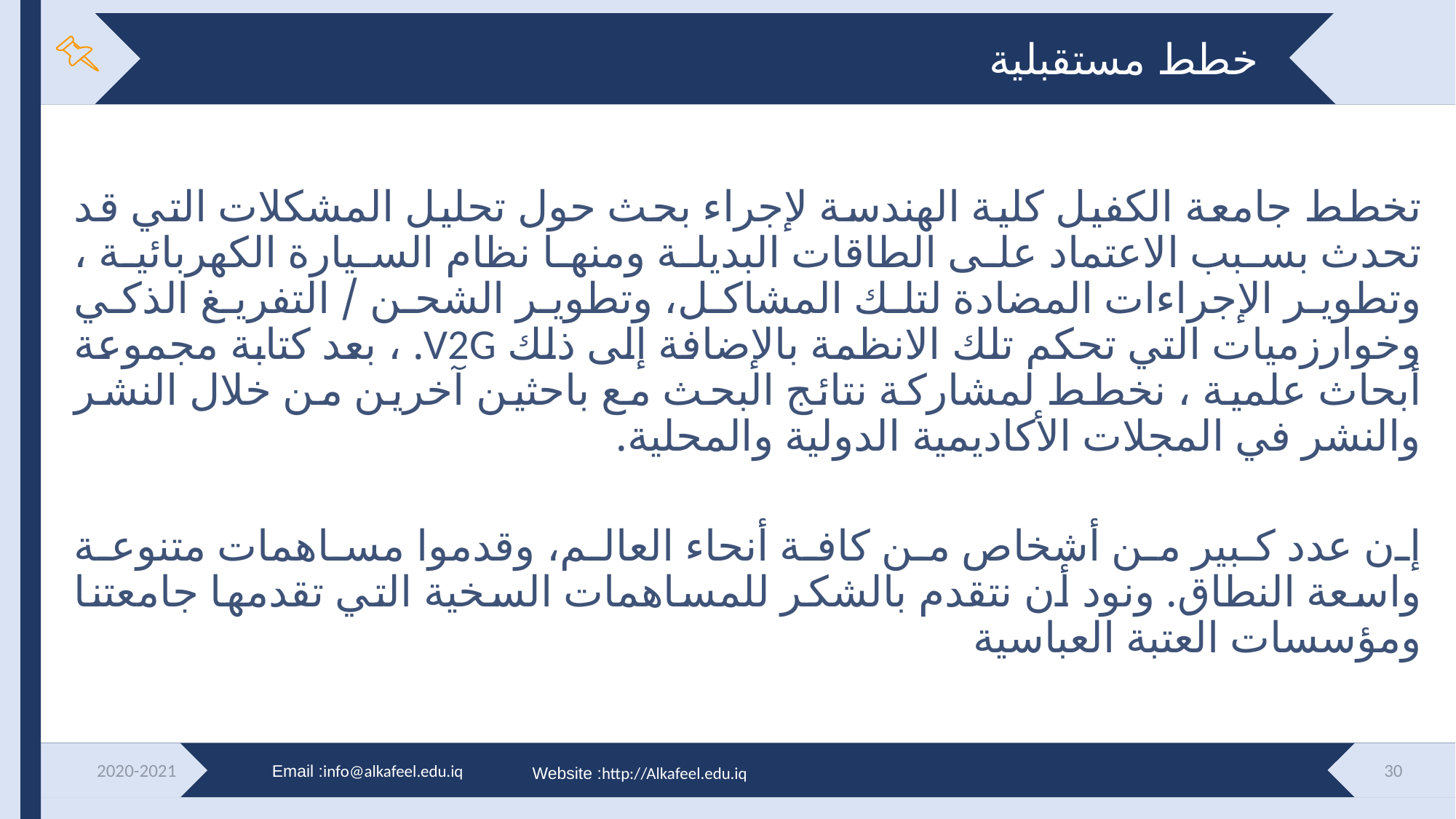

# خطط مستقبلية
تخطط جامعة الكفيل كلية الهندسة لإجراء بحث حول تحليل المشكلات التي قد تحدث بسبب الاعتماد على الطاقات البديلة ومنها نظام السيارة الكهربائية ، وتطوير الإجراءات المضادة لتلك المشاكل، وتطوير الشحن / التفريغ الذكي وخوارزميات التي تحكم تلك الانظمة بالإضافة إلى ذلك V2G. ، بعد كتابة مجموعة أبحاث علمية ، نخطط لمشاركة نتائج البحث مع باحثين آخرين من خلال النشر والنشر في المجلات الأكاديمية الدولية والمحلية.

إن عدد كبير من أشخاص من كافة أنحاء العالم، وقدموا مساهمات متنوعة واسعة النطاق. ونود أن نتقدم بالشكر للمساهمات السخية التي تقدمها جامعتنا ومؤسسات العتبة العباسية
2020-2021
30